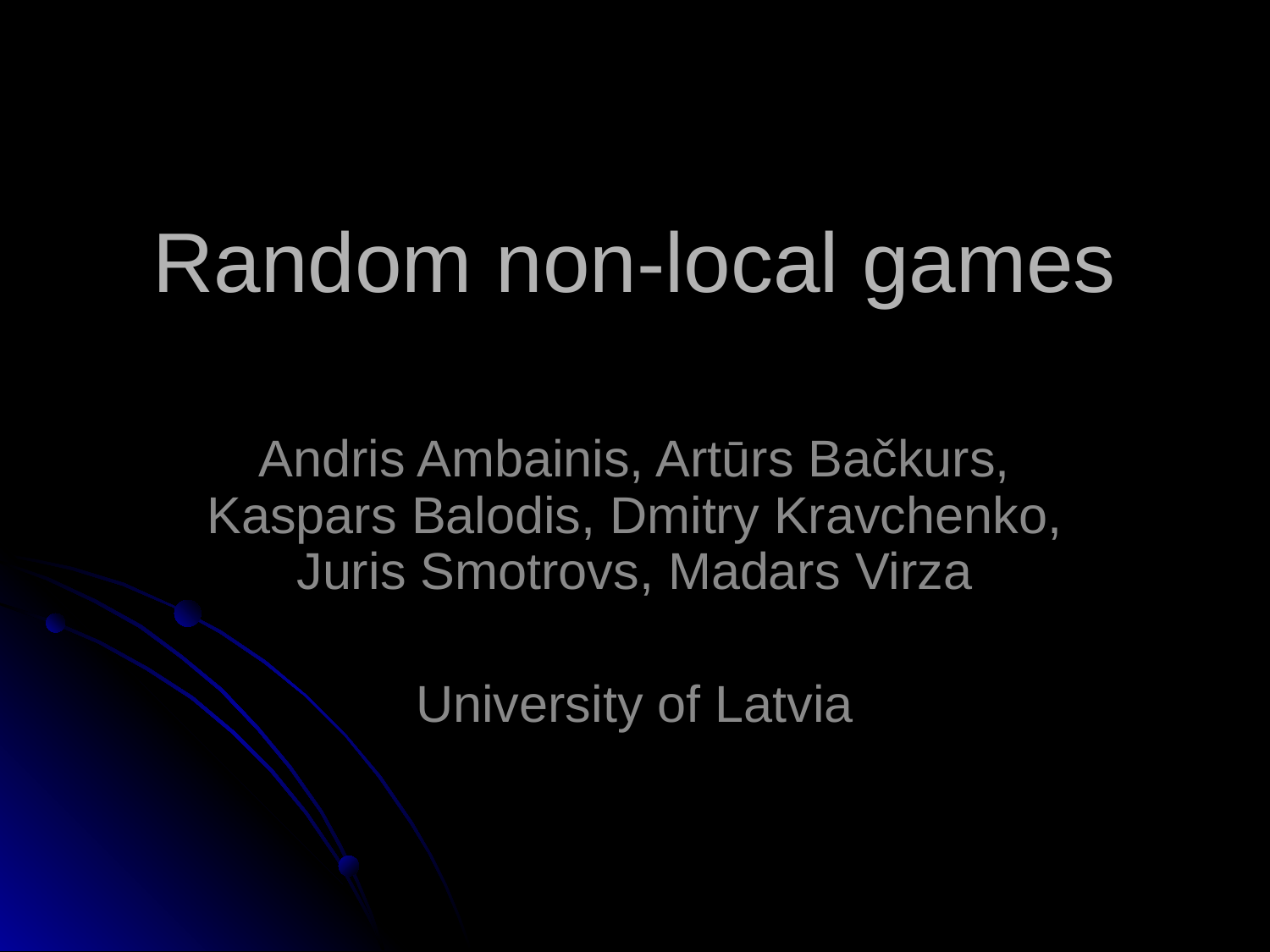

Random non-local games
Andris Ambainis, Artūrs Bačkurs, Kaspars Balodis, Dmitry Kravchenko, Juris Smotrovs, Madars Virza

University of Latvia